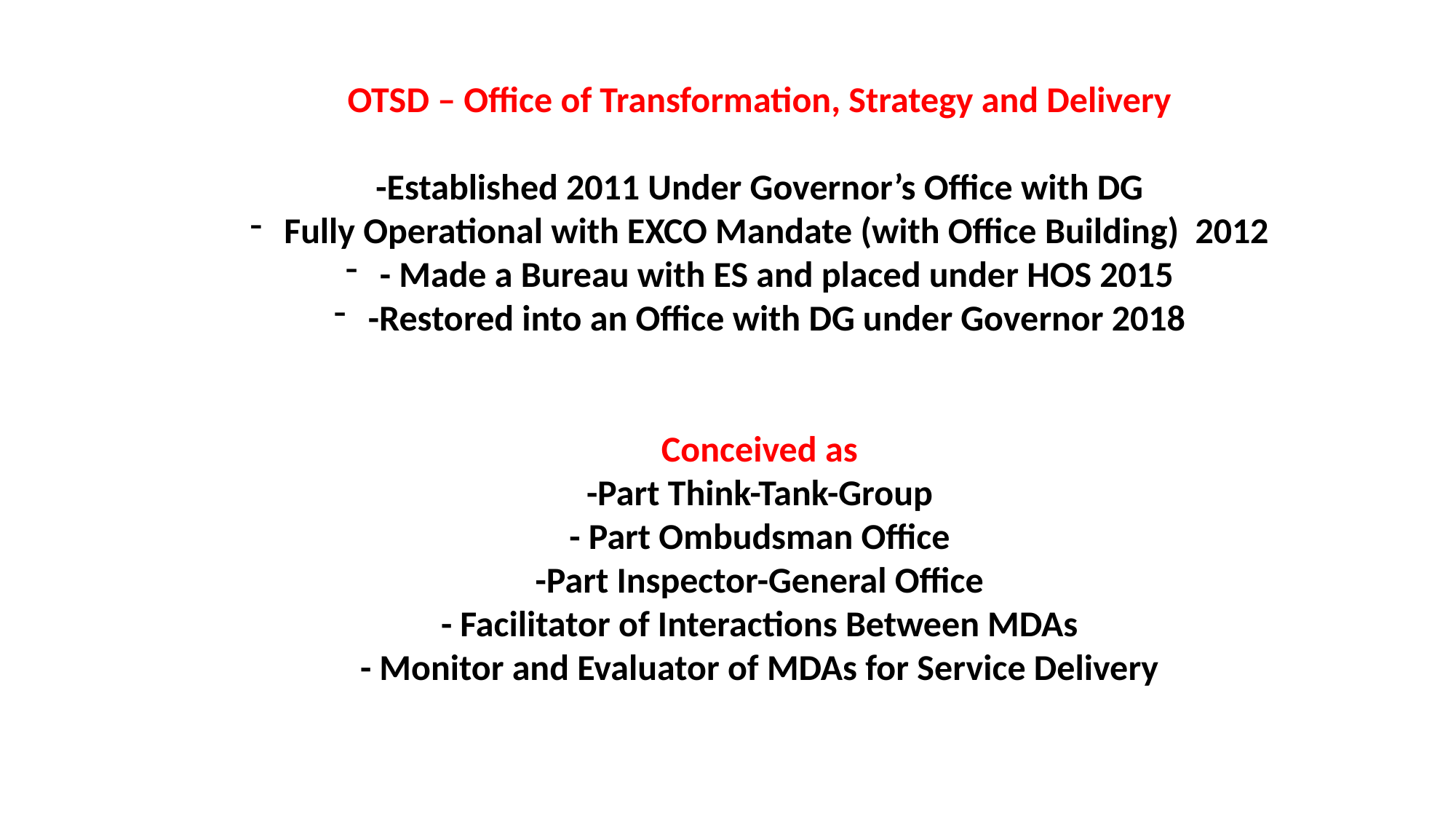

OTSD – Office of Transformation, Strategy and Delivery

-Established 2011 Under Governor’s Office with DG
Fully Operational with EXCO Mandate (with Office Building)  2012
- Made a Bureau with ES and placed under HOS 2015
-Restored into an Office with DG under Governor 2018

Conceived as
-Part Think-Tank-Group
- Part Ombudsman Office
-Part Inspector-General Office
- Facilitator of Interactions Between MDAs
- Monitor and Evaluator of MDAs for Service Delivery